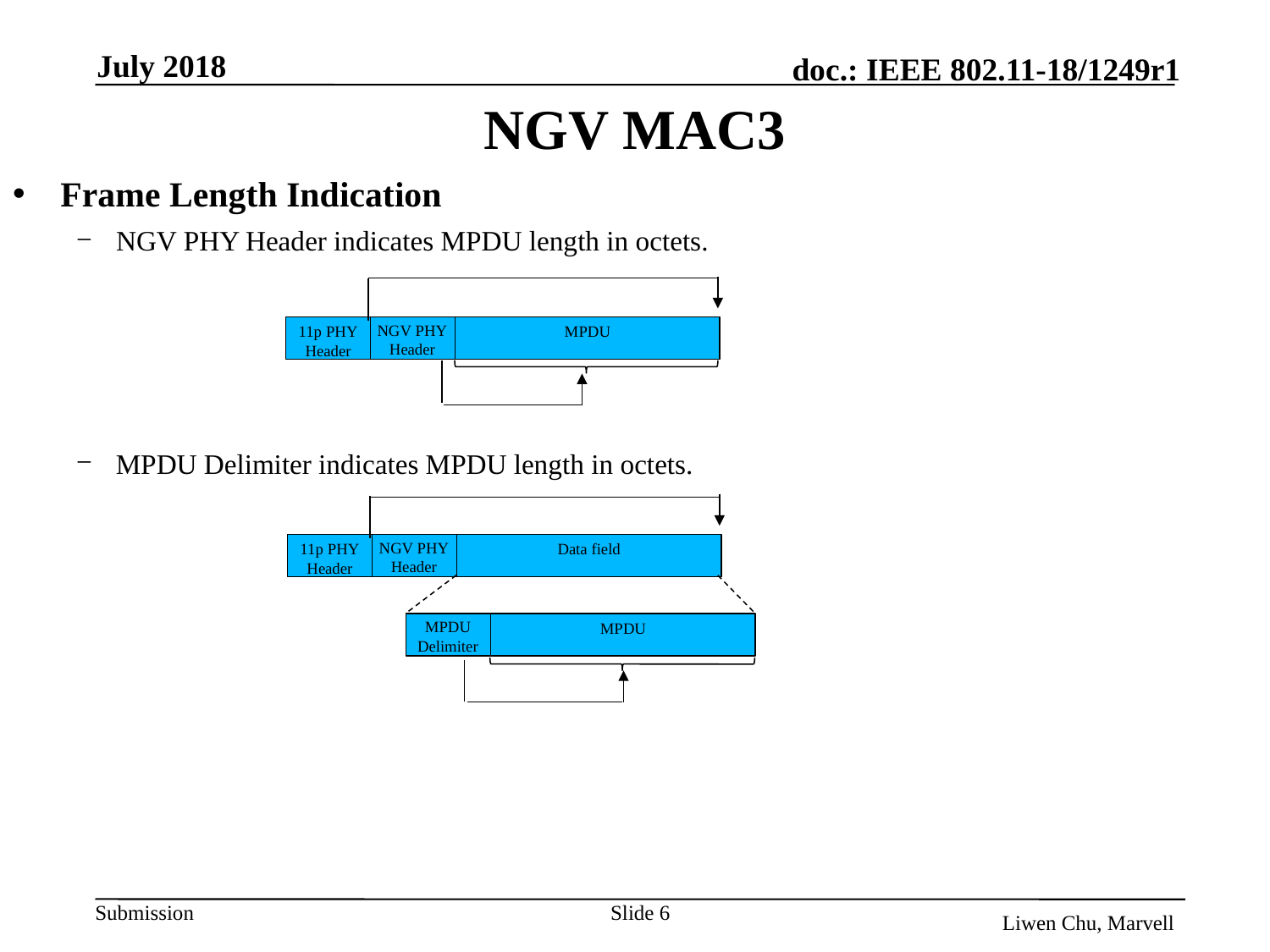

July 2018
# NGV MAC3
Frame Length Indication
NGV PHY Header indicates MPDU length in octets.

NGV PHY
Header
11p PHY
Header
MPDU
MPDU Delimiter indicates MPDU length in octets.

NGV PHY
Header
11p PHY
Header
Data field

MPDU Delimiter
MPDU
Slide 6
Liwen Chu, Marvell